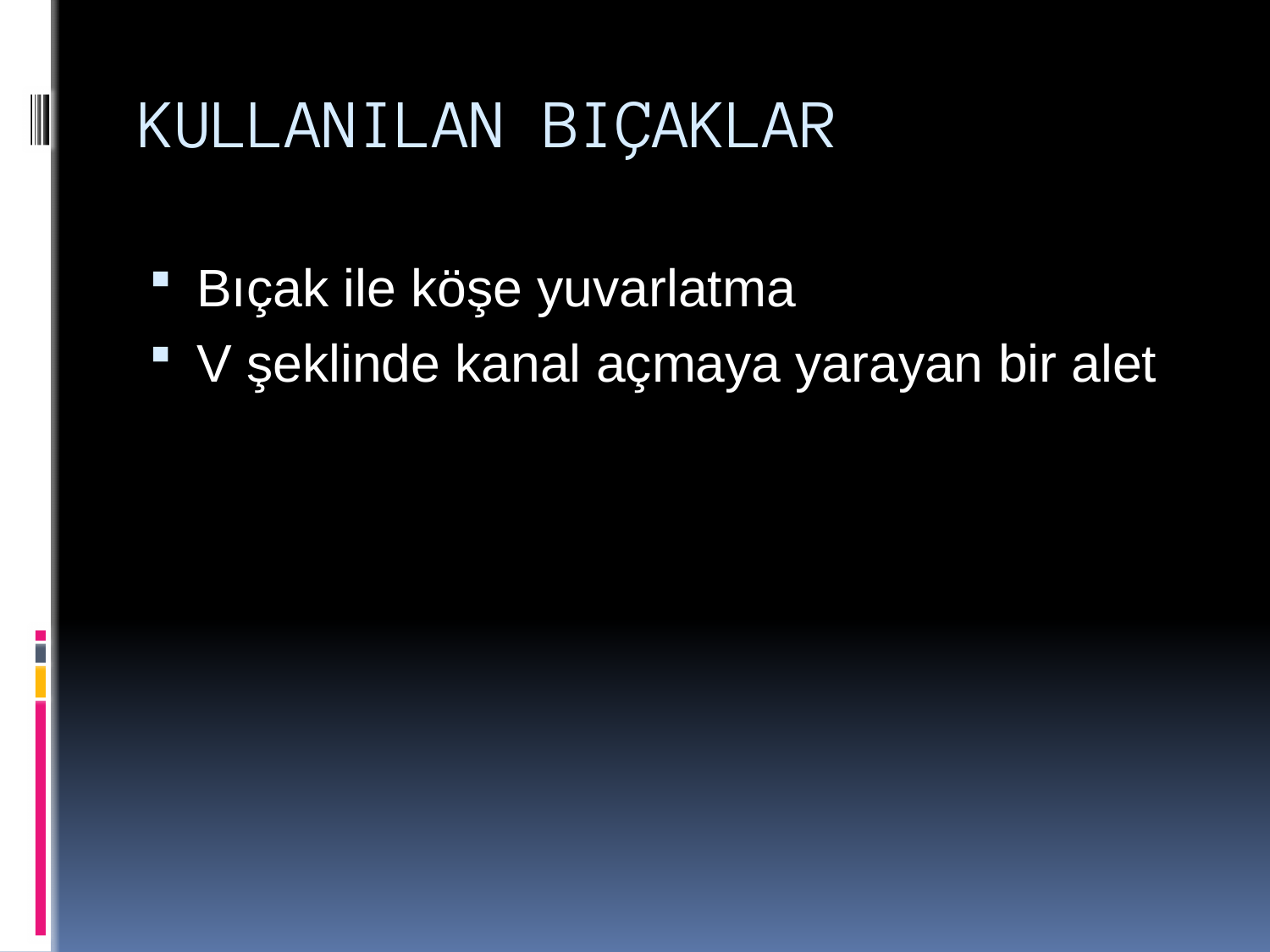

# KULLANILAN BIÇAKLAR
Bıçak ile köşe yuvarlatma
V şeklinde kanal açmaya yarayan bir alet